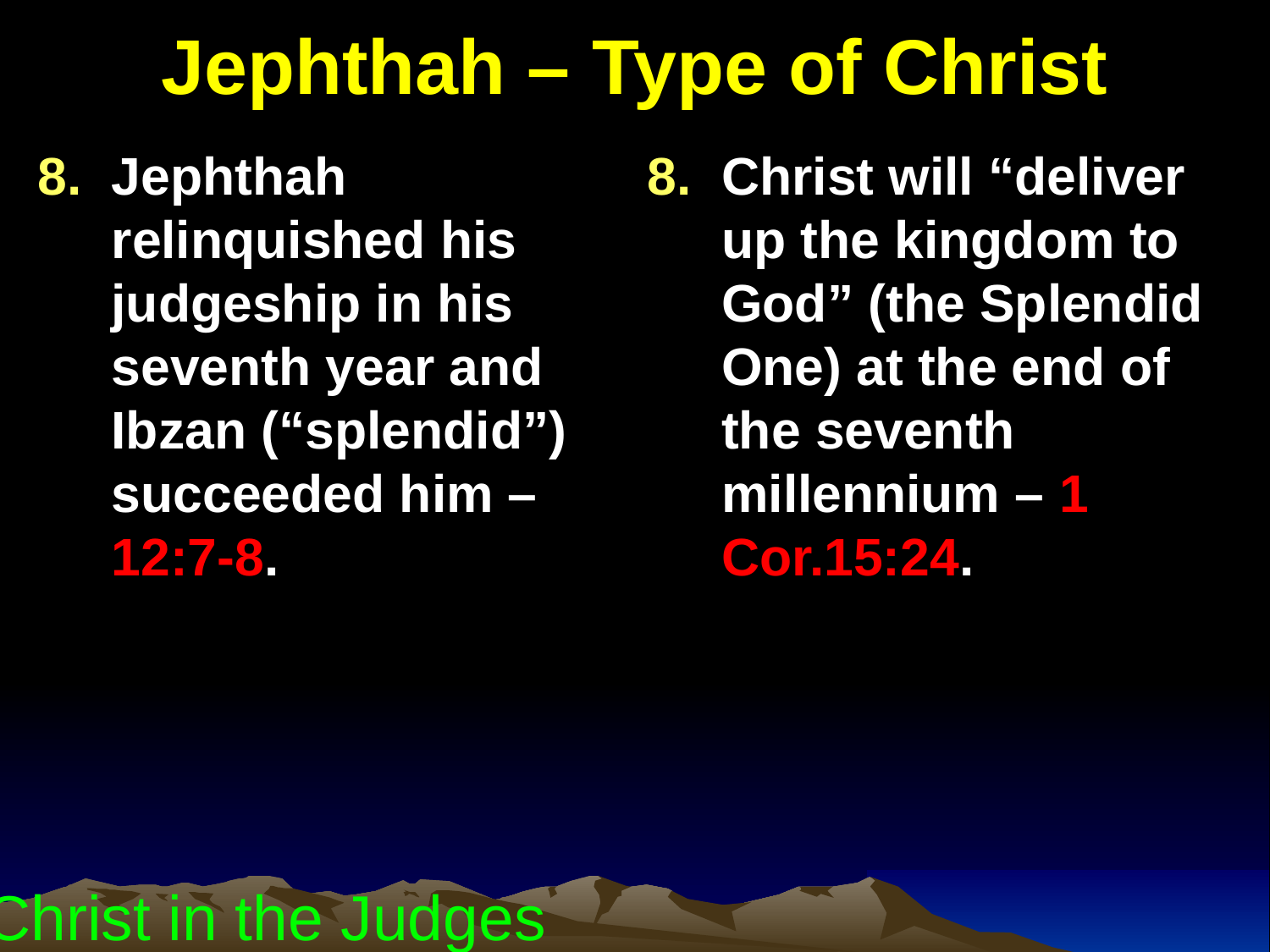

# Jephthah – Type of Christ
Jephthah relinquished his judgeship in his seventh year and Ibzan (“splendid”) succeeded him – 12:7-8.
Christ will “deliver up the kingdom to God” (the Splendid One) at the end of the seventh millennium – 1 Cor.15:24.
Christ in the Judges